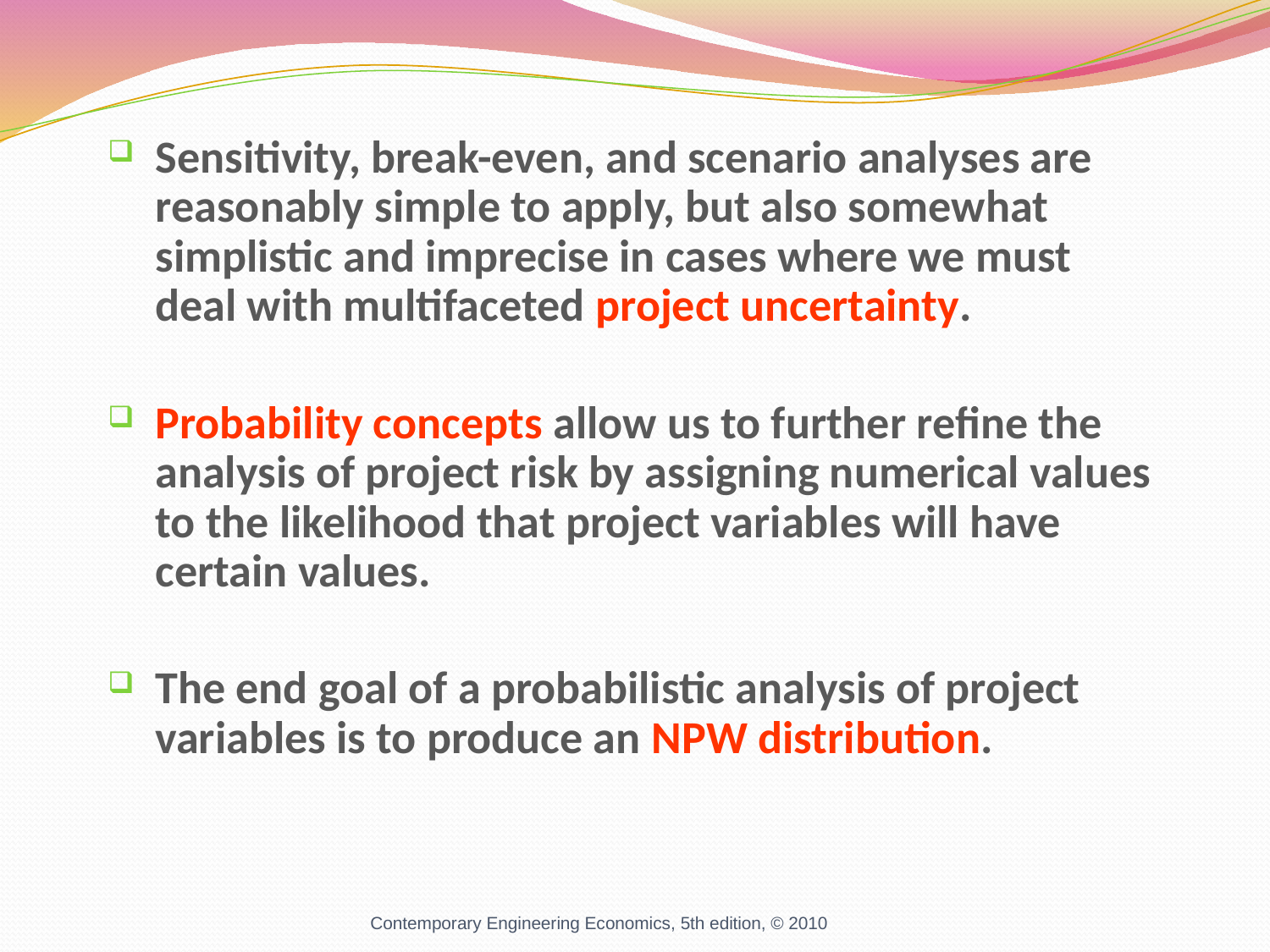

Sensitivity, break-even, and scenario analyses are reasonably simple to apply, but also somewhat simplistic and imprecise in cases where we must deal with multifaceted project uncertainty.

Probability concepts allow us to further refine the analysis of project risk by assigning numerical values to the likelihood that project variables will have certain values.

The end goal of a probabilistic analysis of project variables is to produce an NPW distribution.
Contemporary Engineering Economics, 5th edition, © 2010